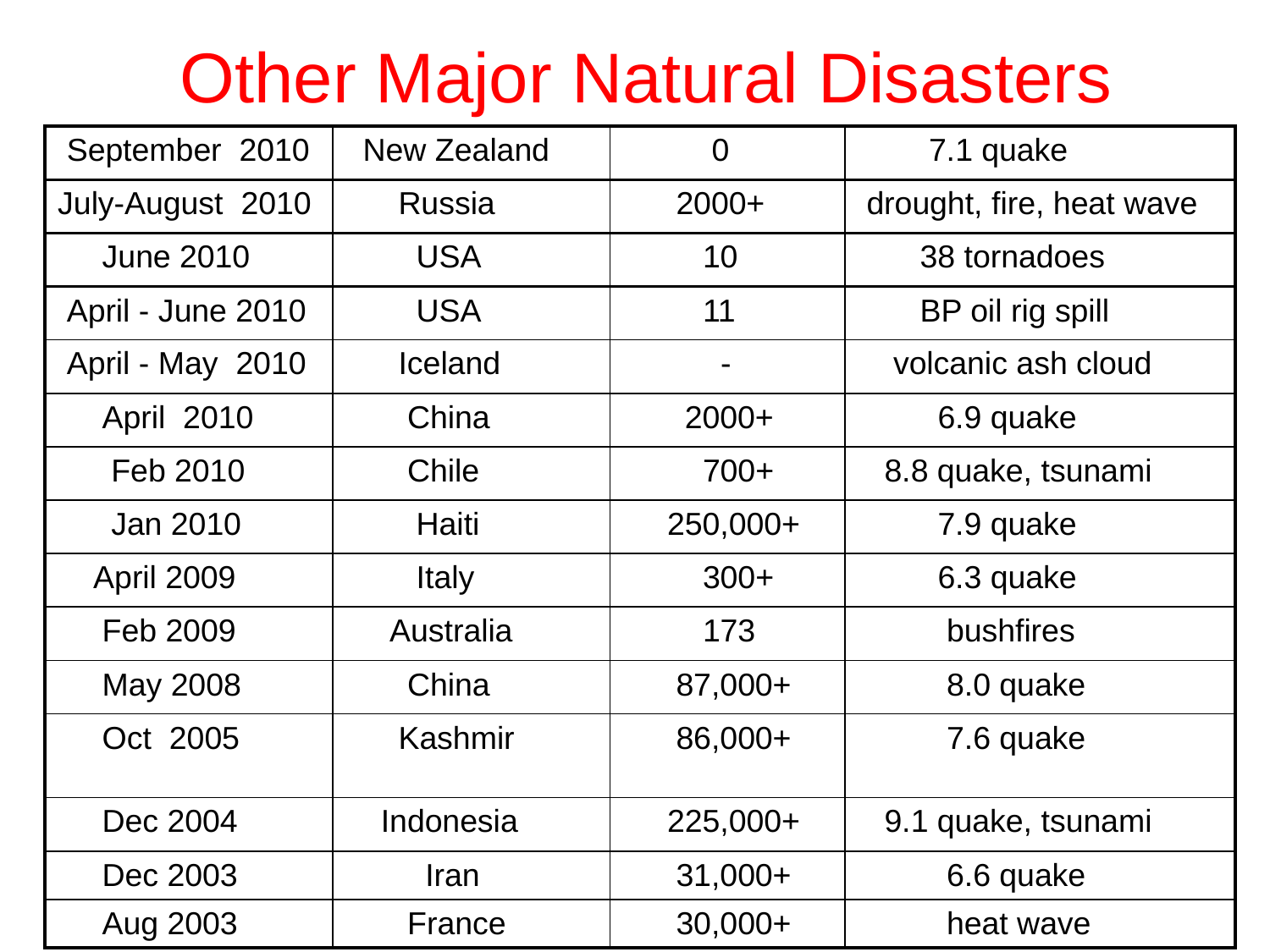

# Other Major Natural Disasters
| September 2010 | New Zealand | 0 | 7.1 quake |
| --- | --- | --- | --- |
| July-August 2010 | Russia | 2000+ | drought, fire, heat wave |
| June 2010 | USA | 10 | 38 tornadoes |
| April - June 2010 | USA | 11 | BP oil rig spill |
| April - May 2010 | Iceland | - | volcanic ash cloud |
| April 2010 | China | 2000+ | 6.9 quake |
| Feb 2010 | Chile | 700+ | 8.8 quake, tsunami |
| Jan 2010 | Haiti | 250,000+ | 7.9 quake |
| April 2009 | Italy | 300+ | 6.3 quake |
| Feb 2009 | Australia | 173 | bushfires |
| May 2008 | China | 87,000+ | 8.0 quake |
| Oct 2005 | Kashmir | 86,000+ | 7.6 quake |
| Dec 2004 | Indonesia | 225,000+ | 9.1 quake, tsunami |
| Dec 2003 | Iran | 31,000+ | 6.6 quake |
| Aug 2003 | France | 30,000+ | heat wave |